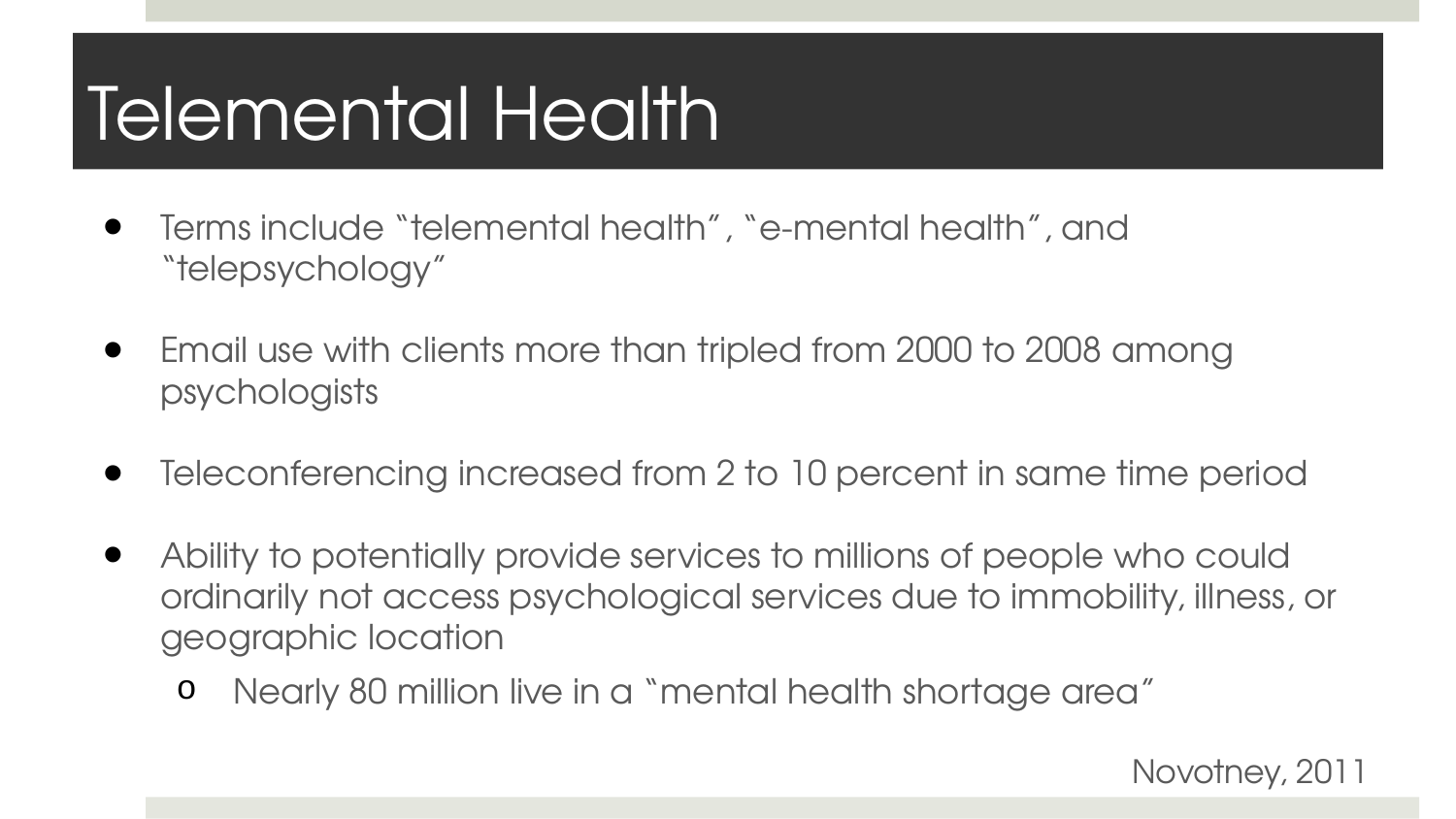

# Telemental Health
Terms include “telemental health”, “e-mental health”, and “telepsychology”
Email use with clients more than tripled from 2000 to 2008 among psychologists
Teleconferencing increased from 2 to 10 percent in same time period
Ability to potentially provide services to millions of people who could ordinarily not access psychological services due to immobility, illness, or geographic location
Nearly 80 million live in a “mental health shortage area”
					Novotney, 2011